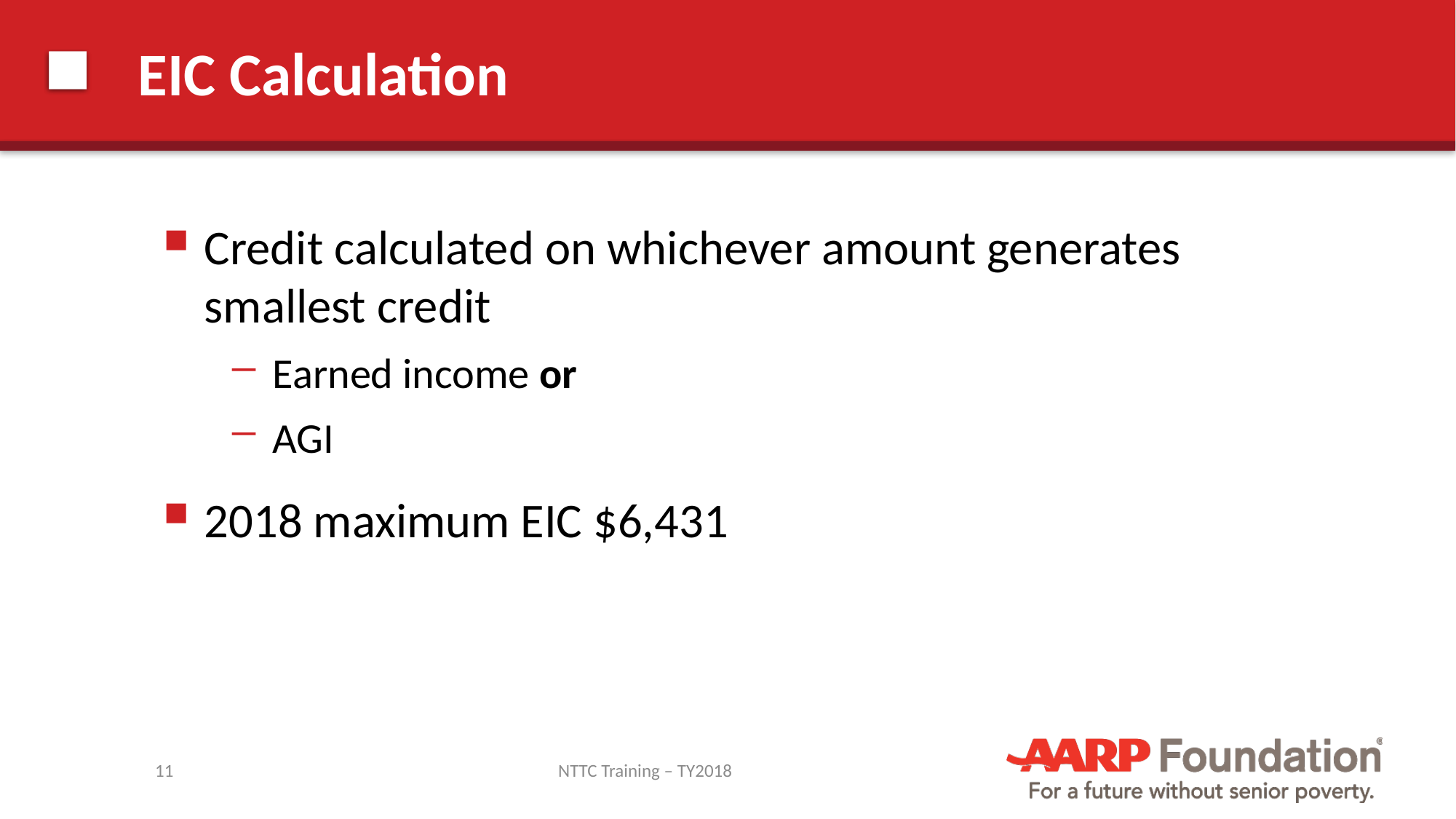

# EIC Calculation
Credit calculated on whichever amount generates smallest credit
Earned income or
AGI
2018 maximum EIC $6,431
11
NTTC Training – TY2018